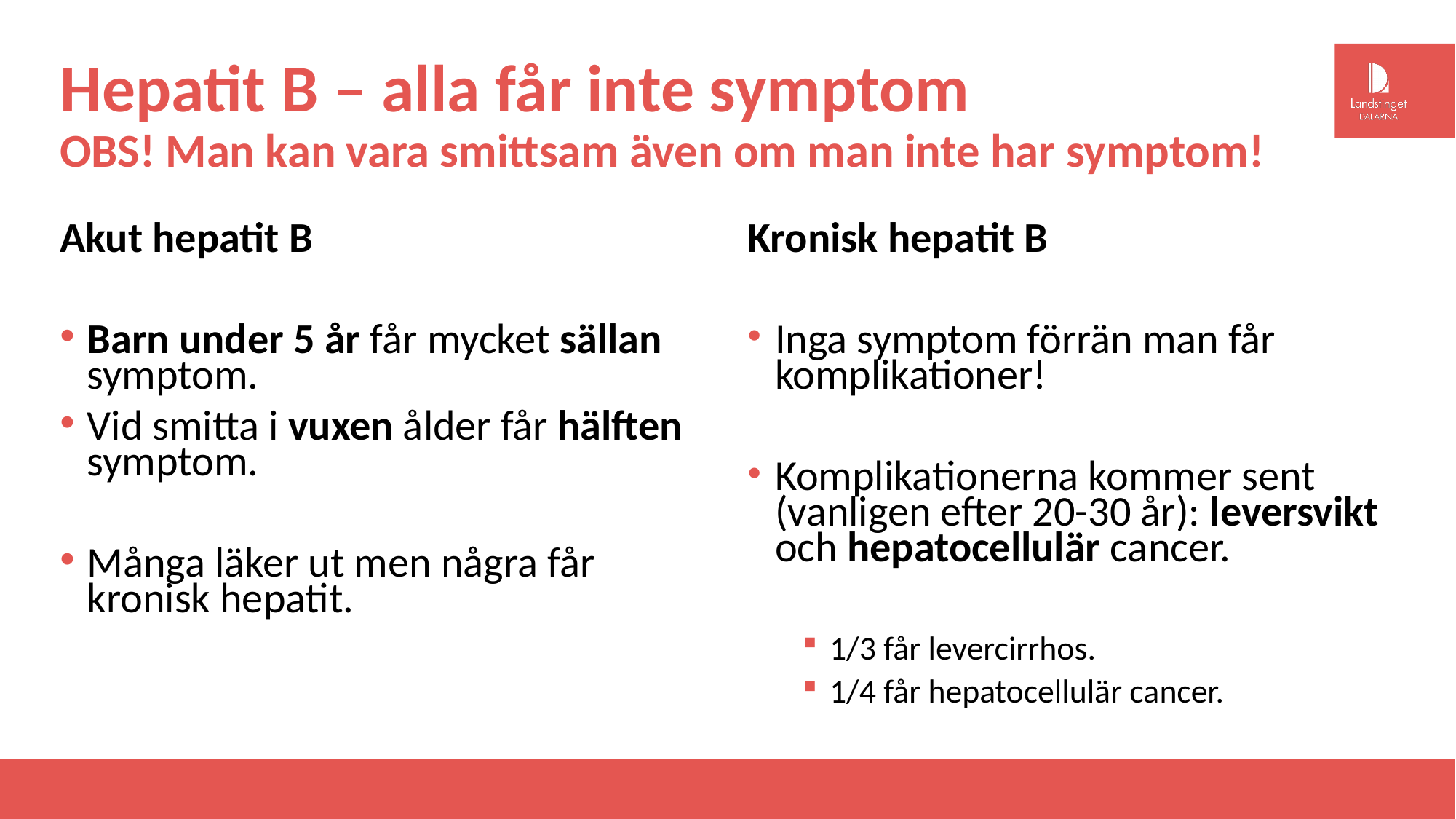

# Hepatit B – alla får inte symptom OBS! Man kan vara smittsam även om man inte har symptom!
Akut hepatit B

Barn under 5 år får mycket sällan symptom.
Vid smitta i vuxen ålder får hälften symptom.

Många läker ut men några får kronisk hepatit.

Kronisk hepatit B

Inga symptom förrän man får komplikationer!

Komplikationerna kommer sent (vanligen efter 20-30 år): leversvikt och hepatocellulär cancer.

1/3 får levercirrhos.
1/4 får hepatocellulär cancer.